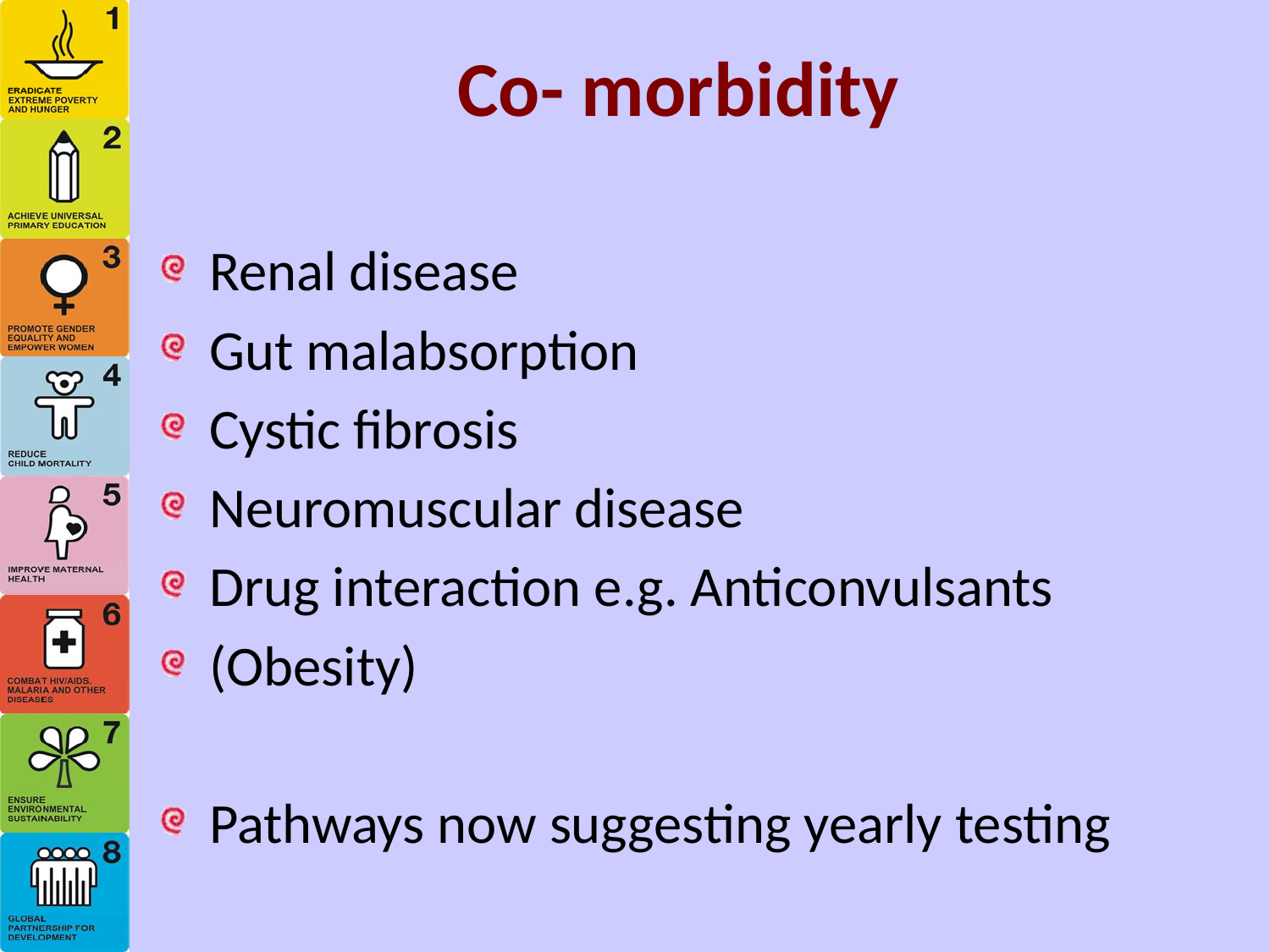

# Co- morbidity
Renal disease
Gut malabsorption
Cystic fibrosis
Neuromuscular disease
Drug interaction e.g. Anticonvulsants
(Obesity)

Pathways now suggesting yearly testing